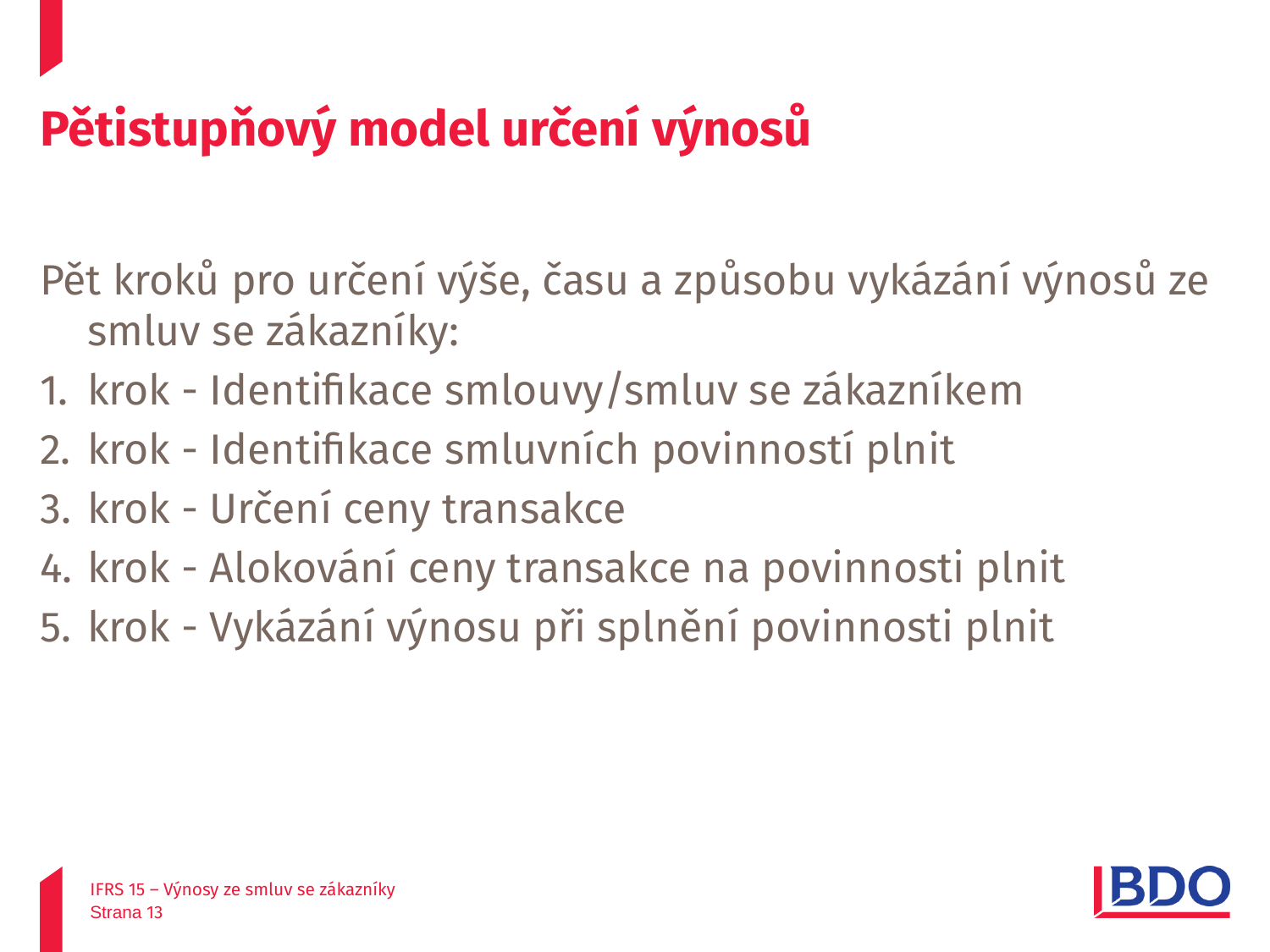

# Pětistupňový model určení výnosů
Pět kroků pro určení výše, času a způsobu vykázání výnosů ze smluv se zákazníky:
krok - Identifikace smlouvy/smluv se zákazníkem
krok - Identifikace smluvních povinností plnit
krok - Určení ceny transakce
krok - Alokování ceny transakce na povinnosti plnit
krok - Vykázání výnosu při splnění povinnosti plnit

IFRS 15 – Výnosy ze smluv se zákazníky
Strana 13